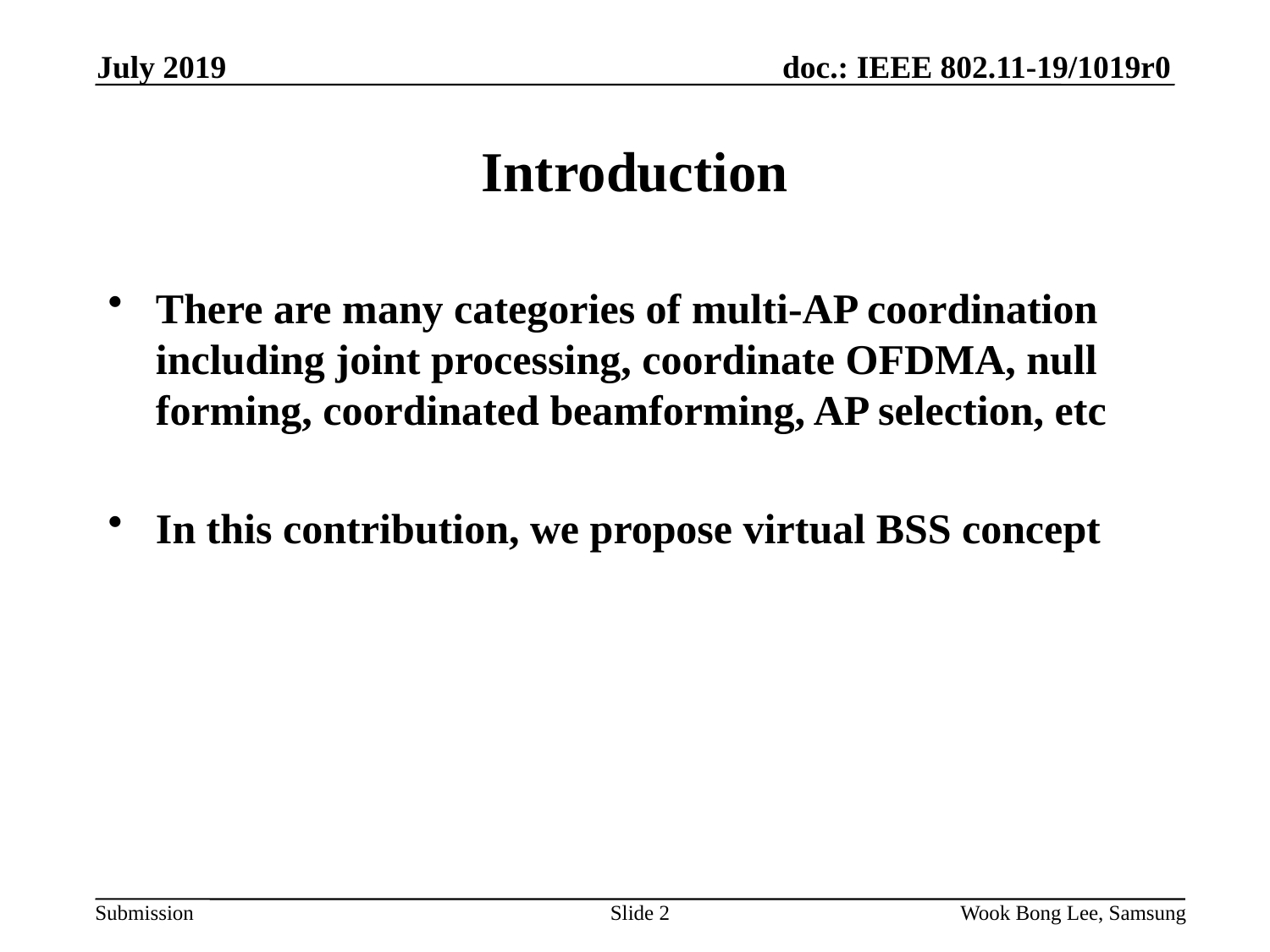

July 2019
# Introduction
There are many categories of multi-AP coordination including joint processing, coordinate OFDMA, null forming, coordinated beamforming, AP selection, etc

In this contribution, we propose virtual BSS concept

Slide 2
Wook Bong Lee, Samsung